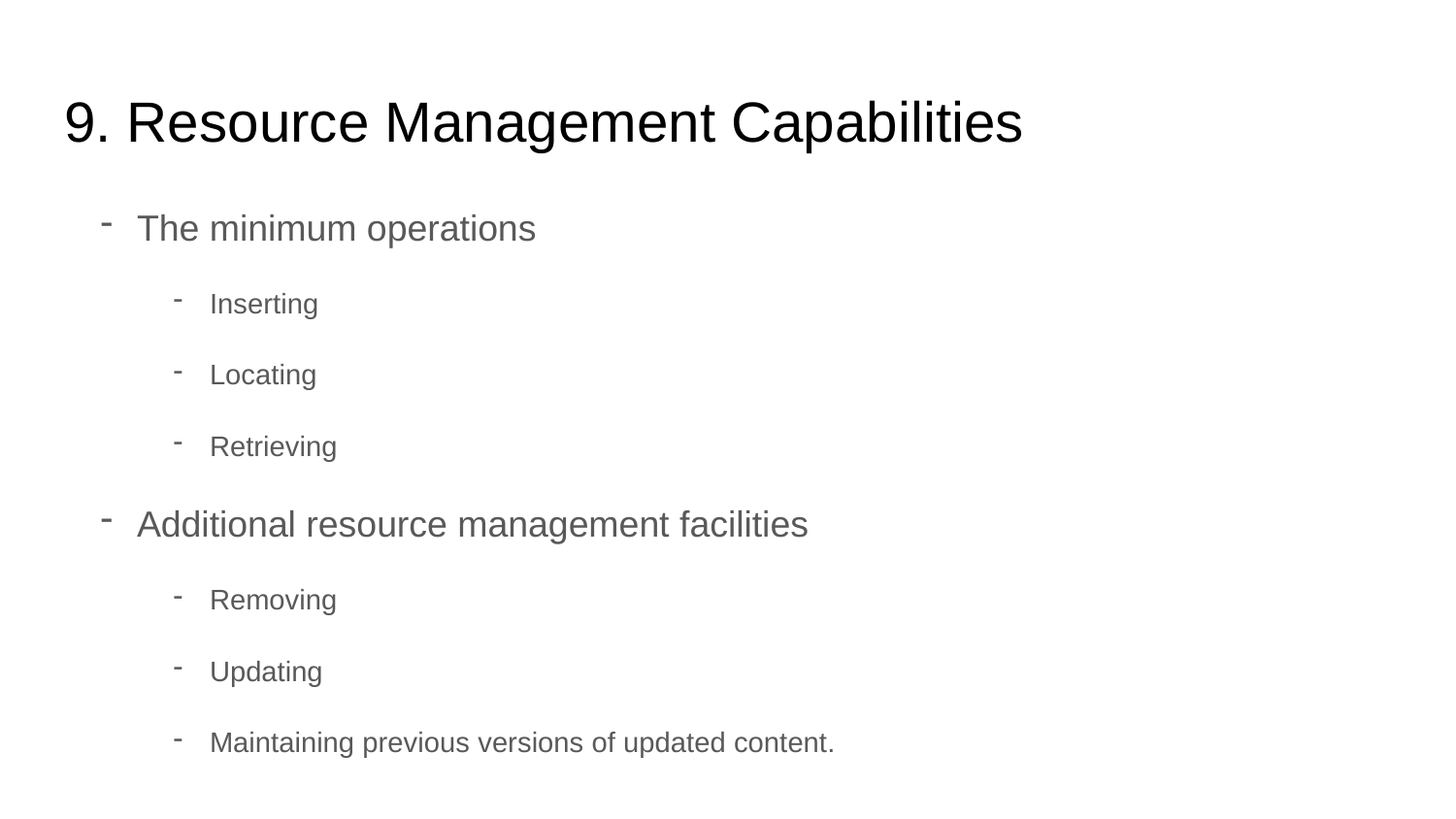

# 9. Resource Management Capabilities
The minimum operations
Inserting
Locating
Retrieving
Additional resource management facilities
Removing
Updating
Maintaining previous versions of updated content.